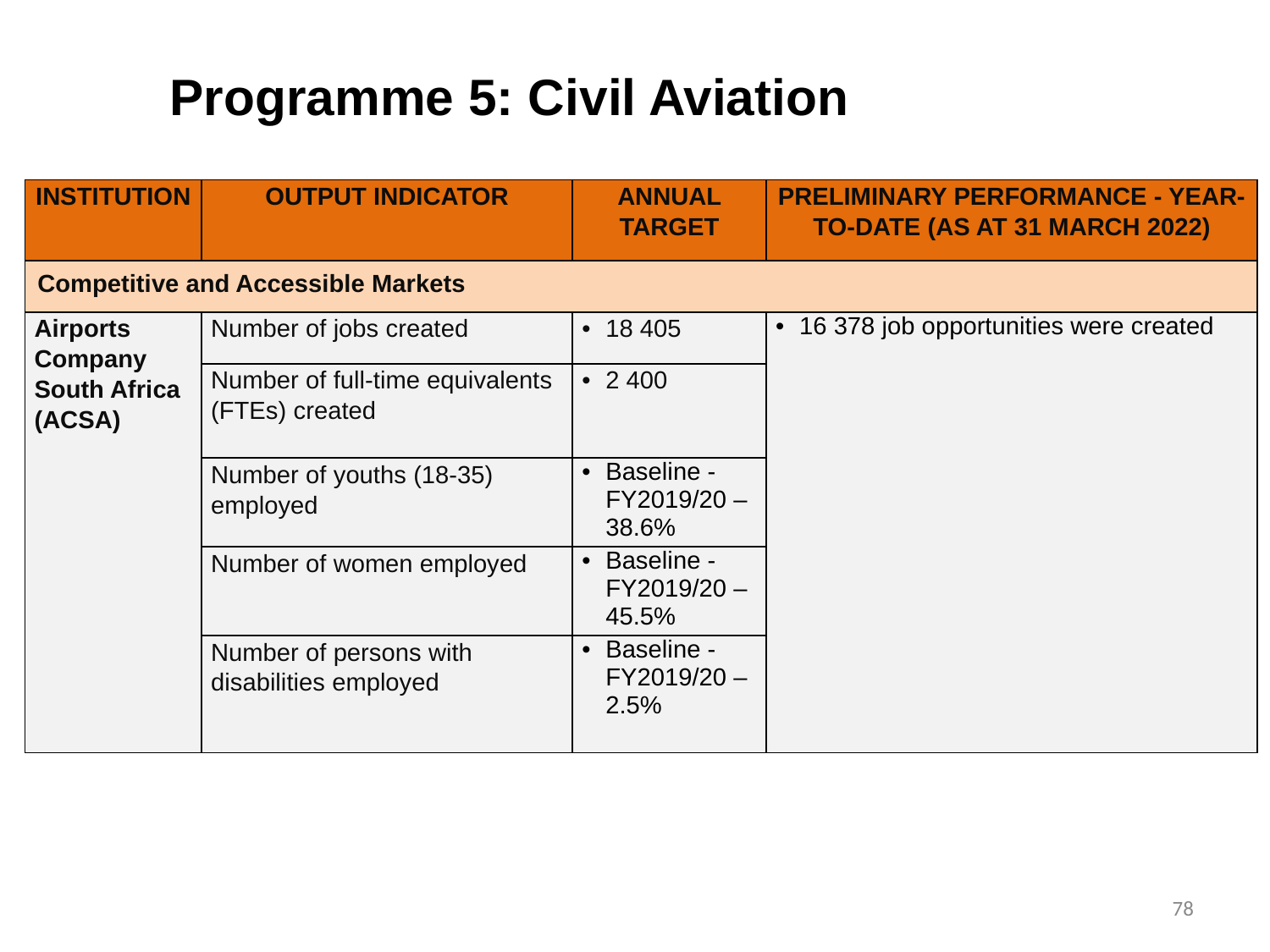

# Programme 5: Civil Aviation
| INSTITUTION | OUTPUT INDICATOR | ANNUAL TARGET | PRELIMINARY PERFORMANCE - YEAR-TO-DATE (AS AT 31 MARCH 2022) |
| --- | --- | --- | --- |
| Competitive and Accessible Markets |  |  |  |
| Airports Company South Africa (ACSA) | Number of jobs created | 18 405 | 16 378 job opportunities were created |
|  | Number of full-time equivalents (FTEs) created | 2 400 |  |
|  | Number of youths (18-35) employed | Baseline - FY2019/20 – 38.6% |  |
|  | Number of women employed | Baseline - FY2019/20 – 45.5% |  |
|  | Number of persons with disabilities employed | Baseline - FY2019/20 – 2.5% |  |

78